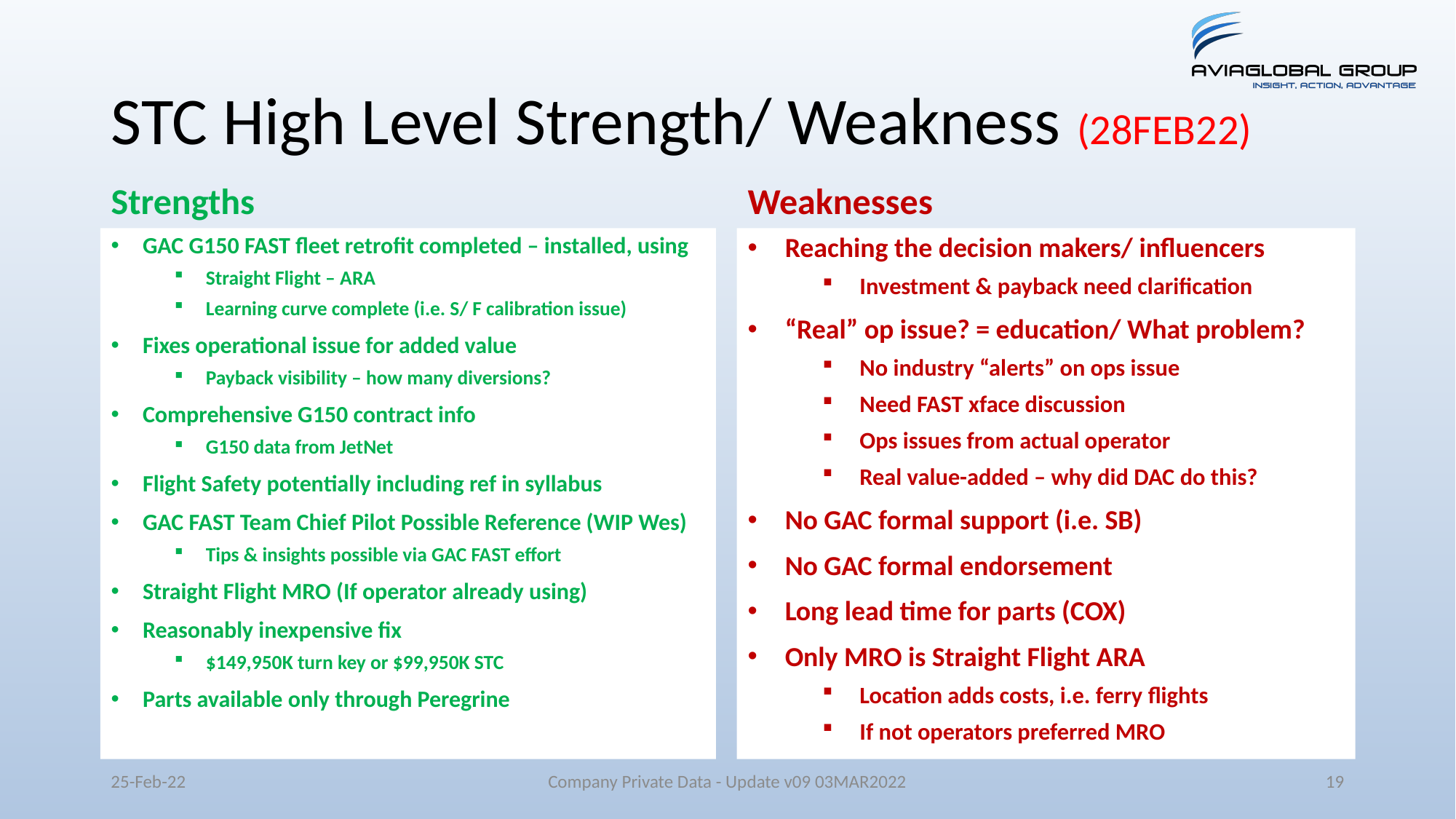

# STC High Level Strength/ Weakness (28FEB22)
Strengths
Weaknesses
GAC G150 FAST fleet retrofit completed – installed, using
Straight Flight – ARA
Learning curve complete (i.e. S/ F calibration issue)
Fixes operational issue for added value
Payback visibility – how many diversions?
Comprehensive G150 contract info
G150 data from JetNet
Flight Safety potentially including ref in syllabus
GAC FAST Team Chief Pilot Possible Reference (WIP Wes)
Tips & insights possible via GAC FAST effort
Straight Flight MRO (If operator already using)
Reasonably inexpensive fix
$149,950K turn key or $99,950K STC
Parts available only through Peregrine

Reaching the decision makers/ influencers
Investment & payback need clarification
“Real” op issue? = education/ What problem?
No industry “alerts” on ops issue
Need FAST xface discussion
Ops issues from actual operator
Real value-added – why did DAC do this?
No GAC formal support (i.e. SB)
No GAC formal endorsement
Long lead time for parts (COX)
Only MRO is Straight Flight ARA
Location adds costs, i.e. ferry flights
If not operators preferred MRO

25-Feb-22
Company Private Data - Update v09 03MAR2022
19